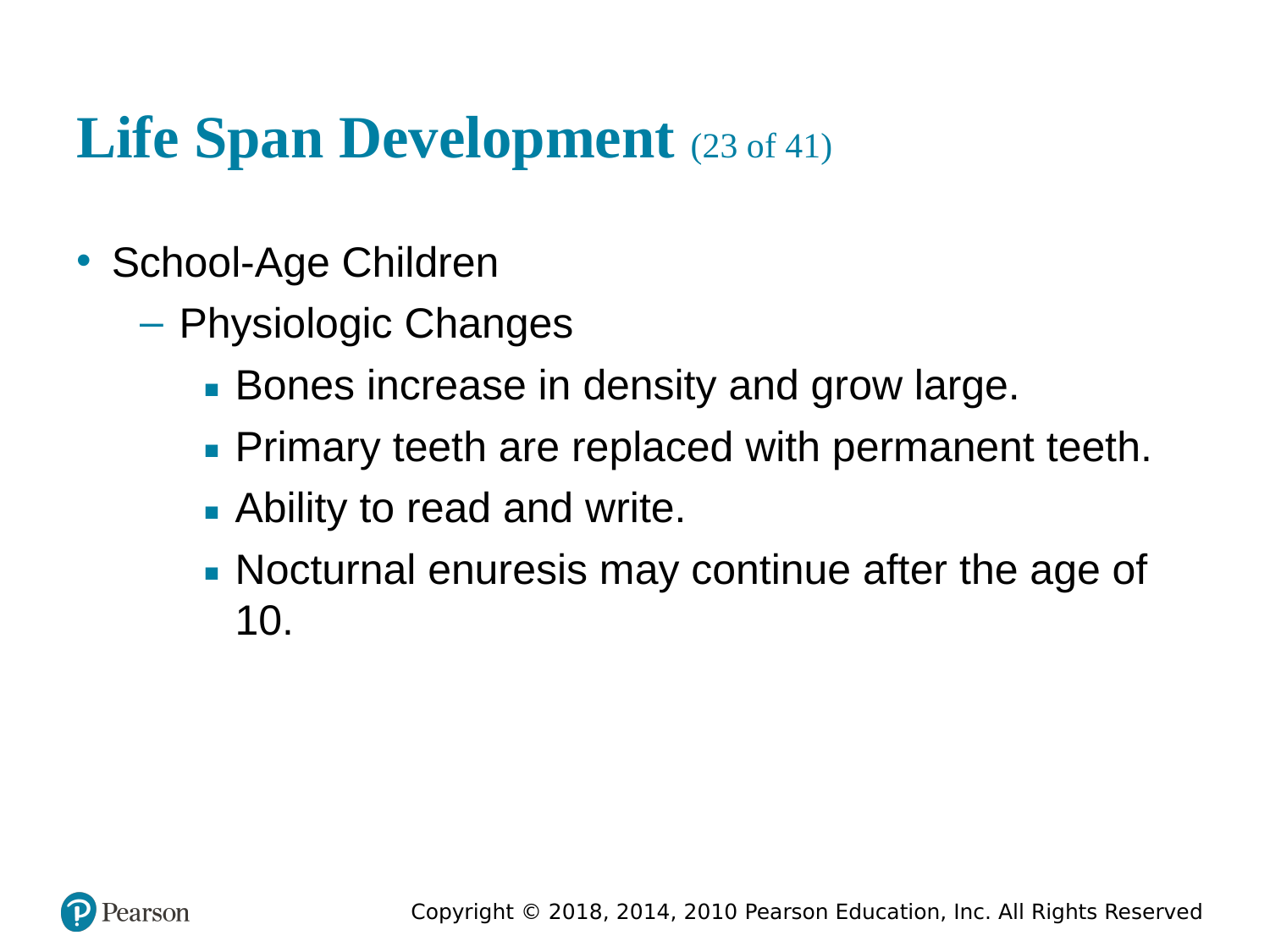

# Life Span Development (23 of 41)
School-Age Children
Physiologic Changes
Bones increase in density and grow large.
Primary teeth are replaced with permanent teeth.
Ability to read and write.
Nocturnal enuresis may continue after the age of 10.